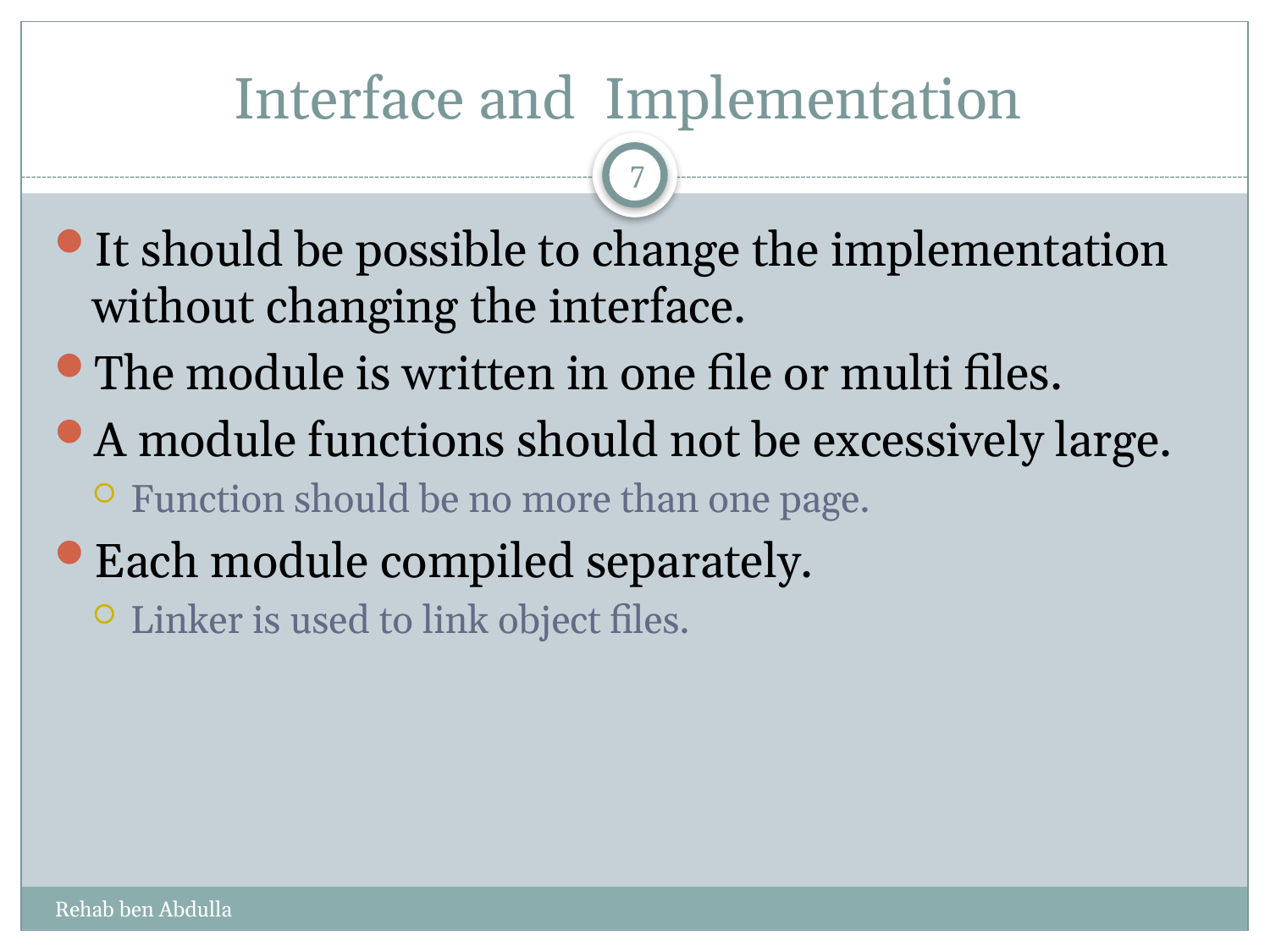

# Interface and  Implementation
7
It should be possible to change the implementation without changing the interface.
The module is written in one file or multi files.
A module functions should not be excessively large.
Function should be no more than one page.
Each module compiled separately.
Linker is used to link object files.

Rehab ben Abdulla